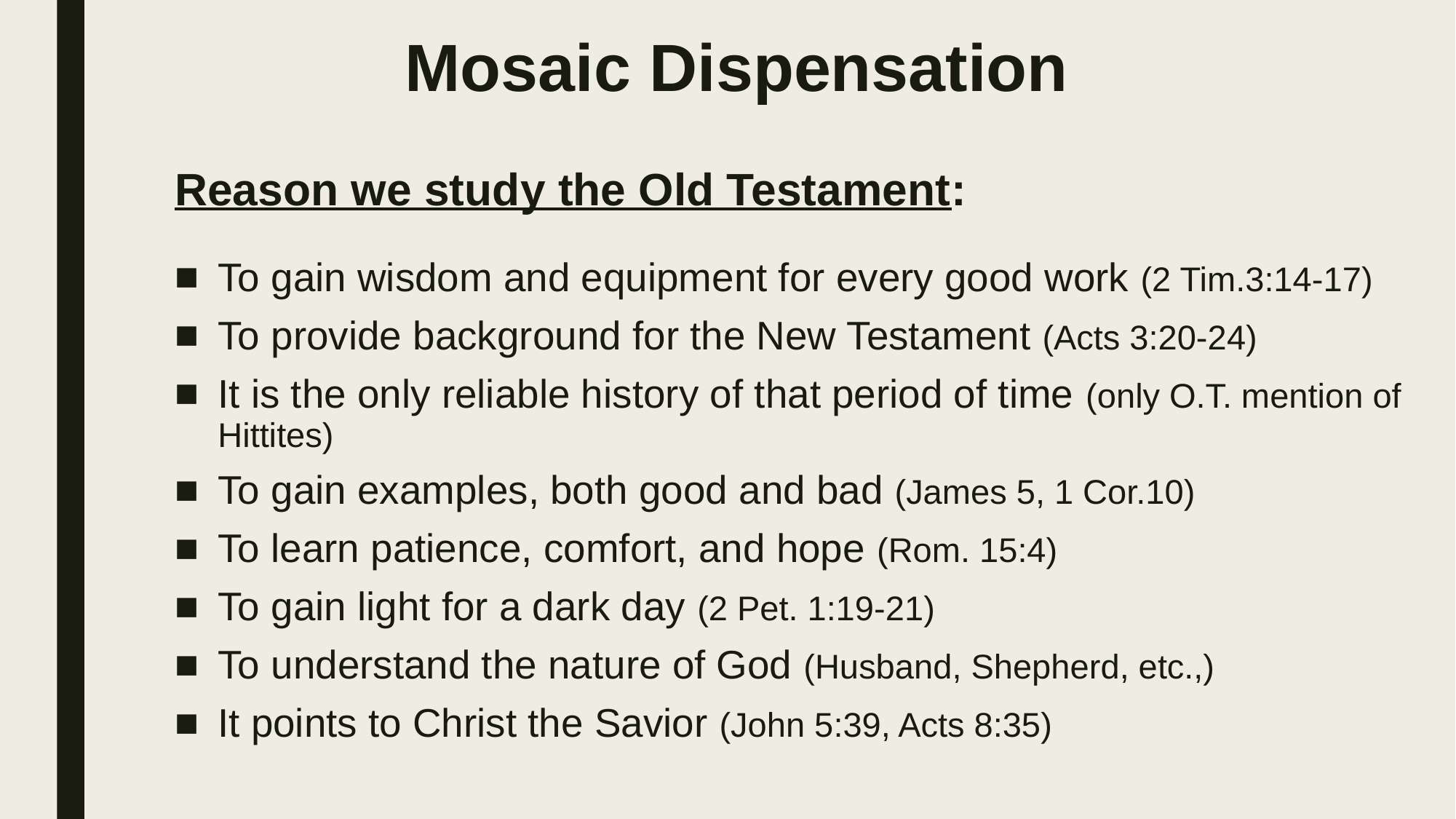

# Mosaic Dispensation
Reason we study the Old Testament:
To gain wisdom and equipment for every good work (2 Tim.3:14-17)
To provide background for the New Testament (Acts 3:20-24)
It is the only reliable history of that period of time (only O.T. mention of Hittites)
To gain examples, both good and bad (James 5, 1 Cor.10)
To learn patience, comfort, and hope (Rom. 15:4)
To gain light for a dark day (2 Pet. 1:19-21)
To understand the nature of God (Husband, Shepherd, etc.,)
It points to Christ the Savior (John 5:39, Acts 8:35)